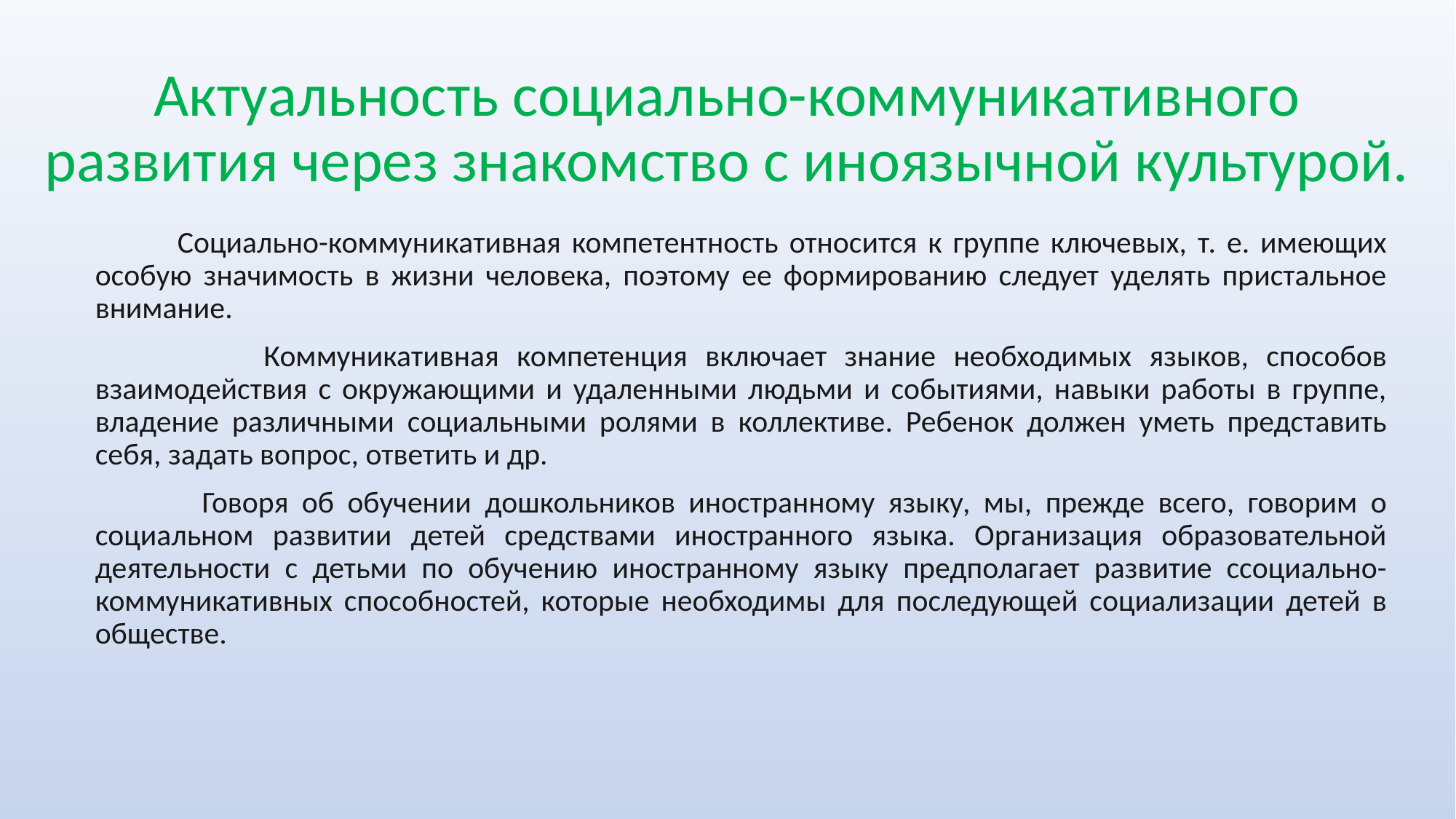

# Актуальность социально-коммуникативного развития через знакомство с иноязычной культурой.

          Социально-коммуникативная компетентность относится к группе ключевых, т. е. имеющих особую значимость в жизни человека, поэтому ее формированию следует уделять пристальное внимание.
           Коммуникативная компетенция включает знание необходимых языков, способов взаимодействия с окружающими и удаленными людьми и событиями, навыки работы в группе, владение различными социальными ролями в коллективе. Ребенок должен уметь представить себя, задать вопрос, ответить и др.
          Говоря об обучении дошкольников иностранному языку, мы, прежде всего, говорим о социальном развитии детей средствами иностранного языка. Организация образовательной деятельности с детьми по обучению иностранному языку предполагает развитие ссоциально-коммуникативных способностей, которые необходимы для последующей социализации детей в обществе.